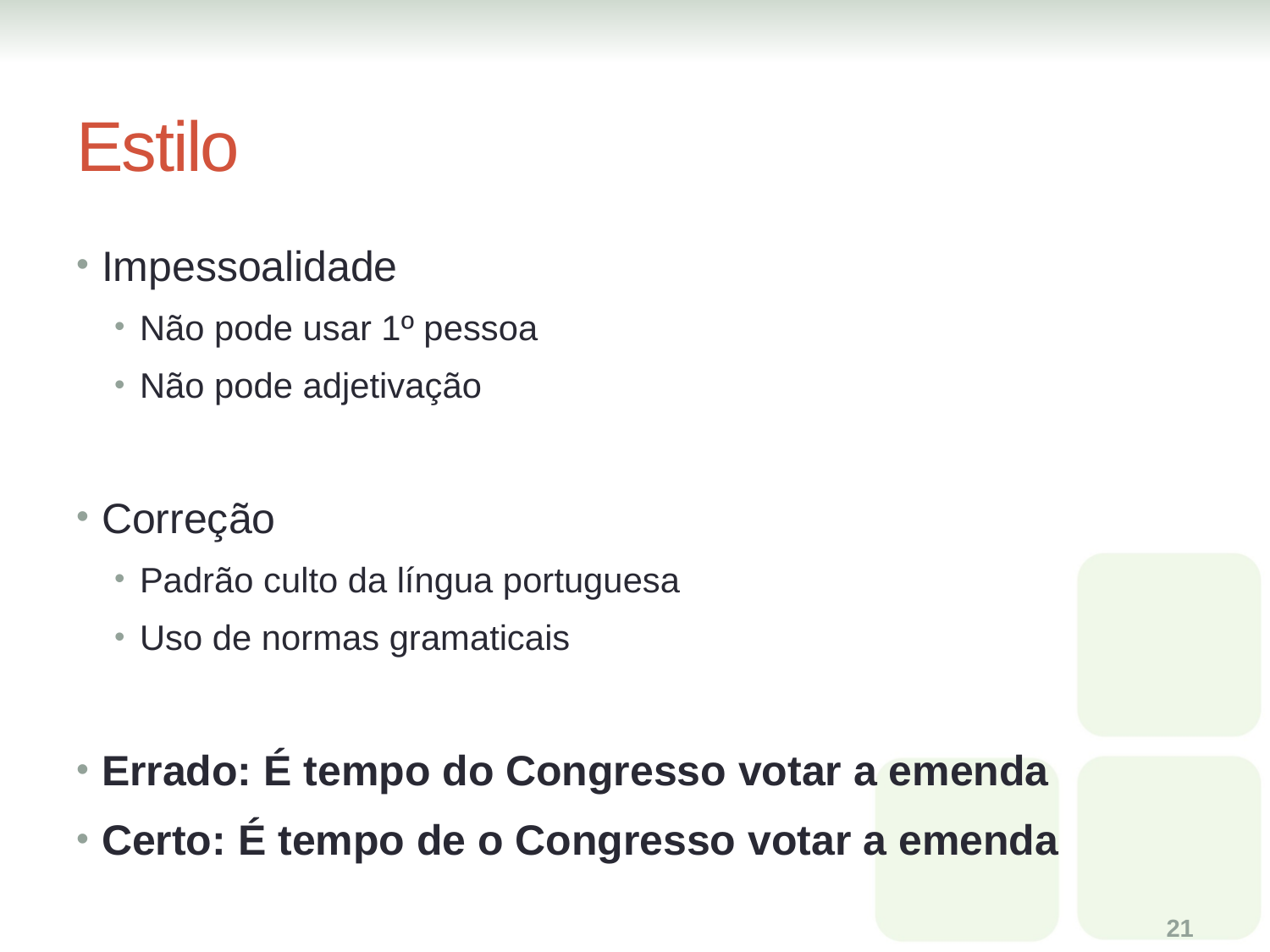

# Estilo
Impessoalidade
Não pode usar 1º pessoa
Não pode adjetivação

Correção
Padrão culto da língua portuguesa
Uso de normas gramaticais

Errado: É tempo do Congresso votar a emenda
Certo: É tempo de o Congresso votar a emenda

21